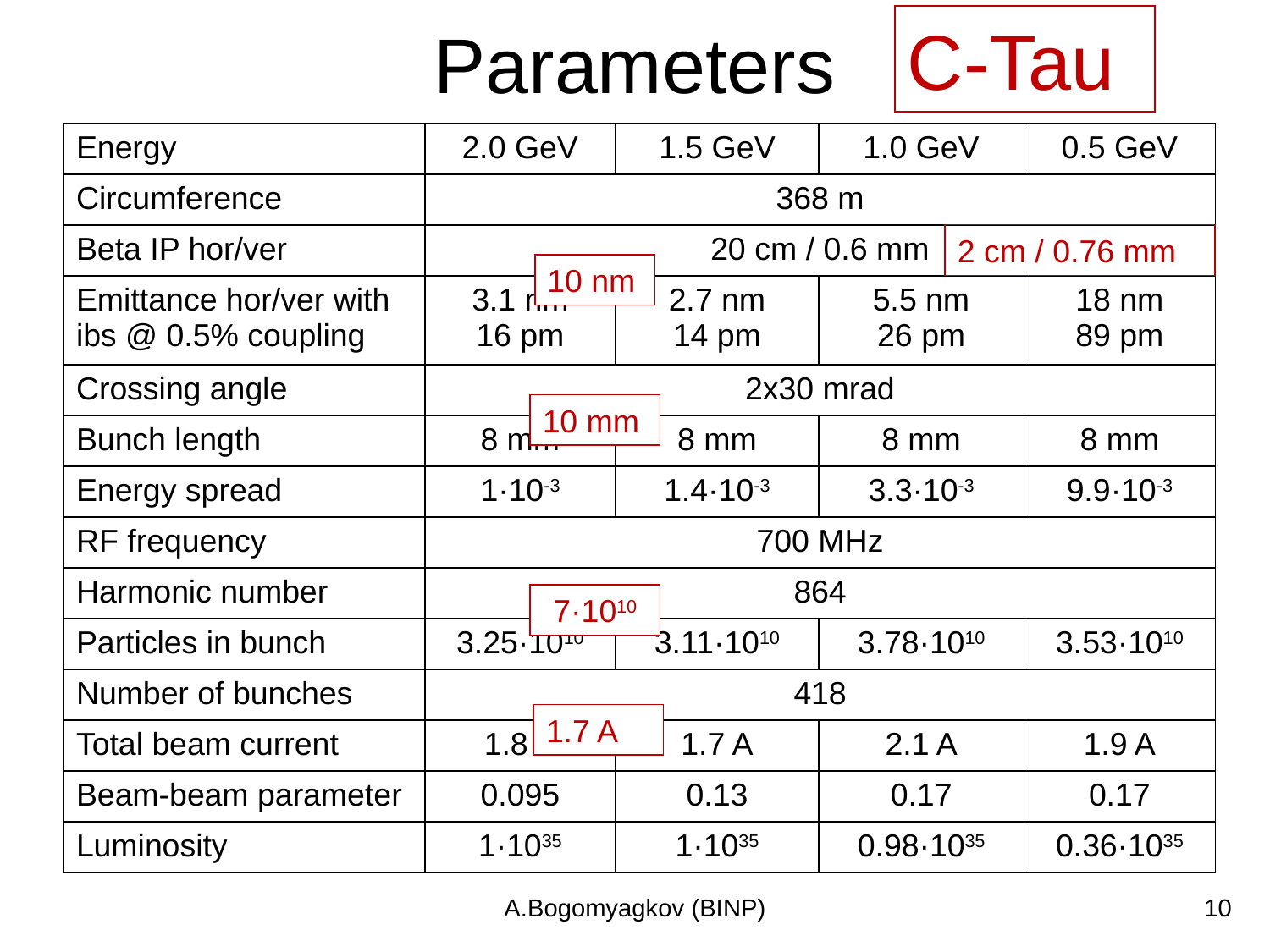

C-Tau
# Parameters
| Energy | 2.0 GeV | 1.5 GeV | 1.0 GeV | 0.5 GeV |
| --- | --- | --- | --- | --- |
| Circumference | 368 m |  |  |  |
| Beta IP hor/ver | 20 cm / 0.6 mm |  |  |  |
| Emittance hor/ver with ibs @ 0.5% coupling | 3.1 nm 16 pm | 2.7 nm 14 pm | 5.5 nm 26 pm | 18 nm 89 pm |
| Crossing angle | 2x30 mrad |  |  |  |
| Bunch length | 8 mm | 8 mm | 8 mm | 8 mm |
| Energy spread | 1·10-3 | 1.4·10-3 | 3.3·10-3 | 9.9·10-3 |
| RF frequency | 700 MHz |  |  |  |
| Harmonic number | 864 |  |  |  |
| Particles in bunch | 3.25·1010 | 3.11·1010 | 3.78·1010 | 3.53·1010 |
| Number of bunches | 418 |  |  |  |
| Total beam current | 1.8 A | 1.7 A | 2.1 A | 1.9 A |
| Beam-beam parameter | 0.095 | 0.13 | 0.17 | 0.17 |
| Luminosity | 1·1035 | 1·1035 | 0.98·1035 | 0.36·1035 |
2 cm / 0.76 mm
10 nm
10 mm
7·1010
1.7 A
A.Bogomyagkov (BINP)
10